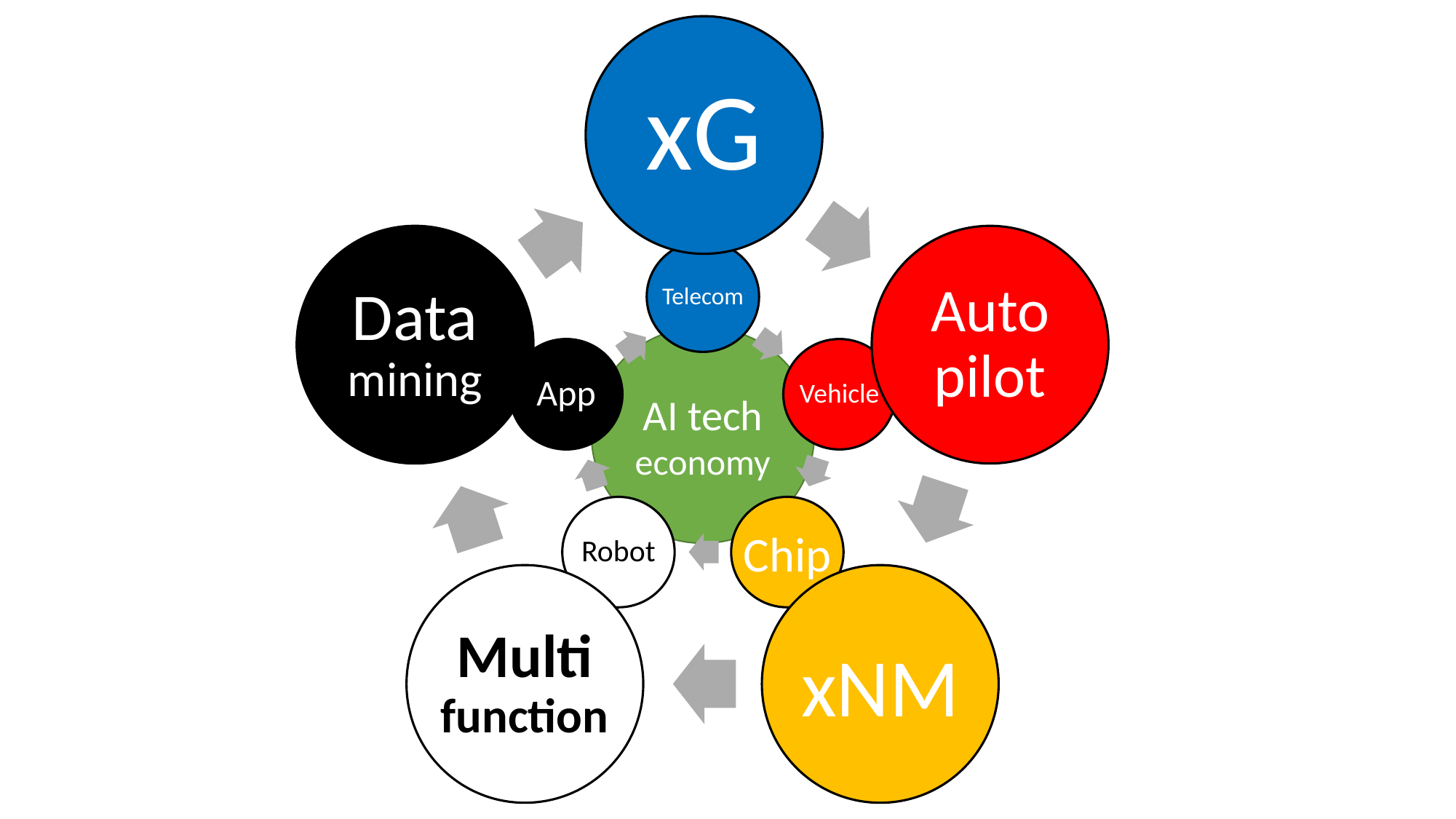

xG

Data mining
Auto pilot

Multi function
xNM

Telecom

App
Vehicle

Robot
Chip

AI tech economy